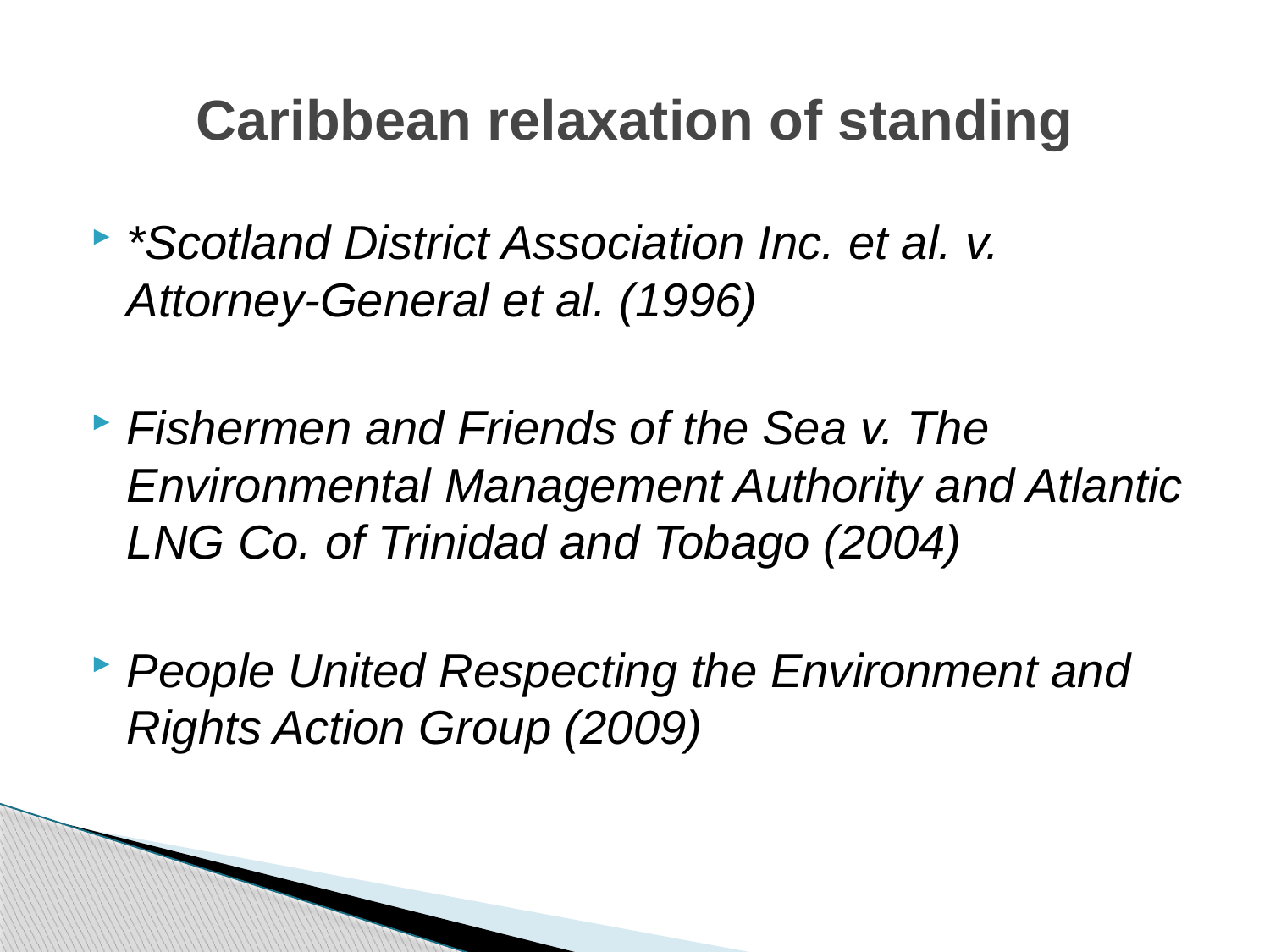

# Caribbean relaxation of standing
*Scotland District Association Inc. et al. v. Attorney-General et al. (1996)

Fishermen and Friends of the Sea v. The Environmental Management Authority and Atlantic LNG Co. of Trinidad and Tobago (2004)

People United Respecting the Environment and Rights Action Group (2009)